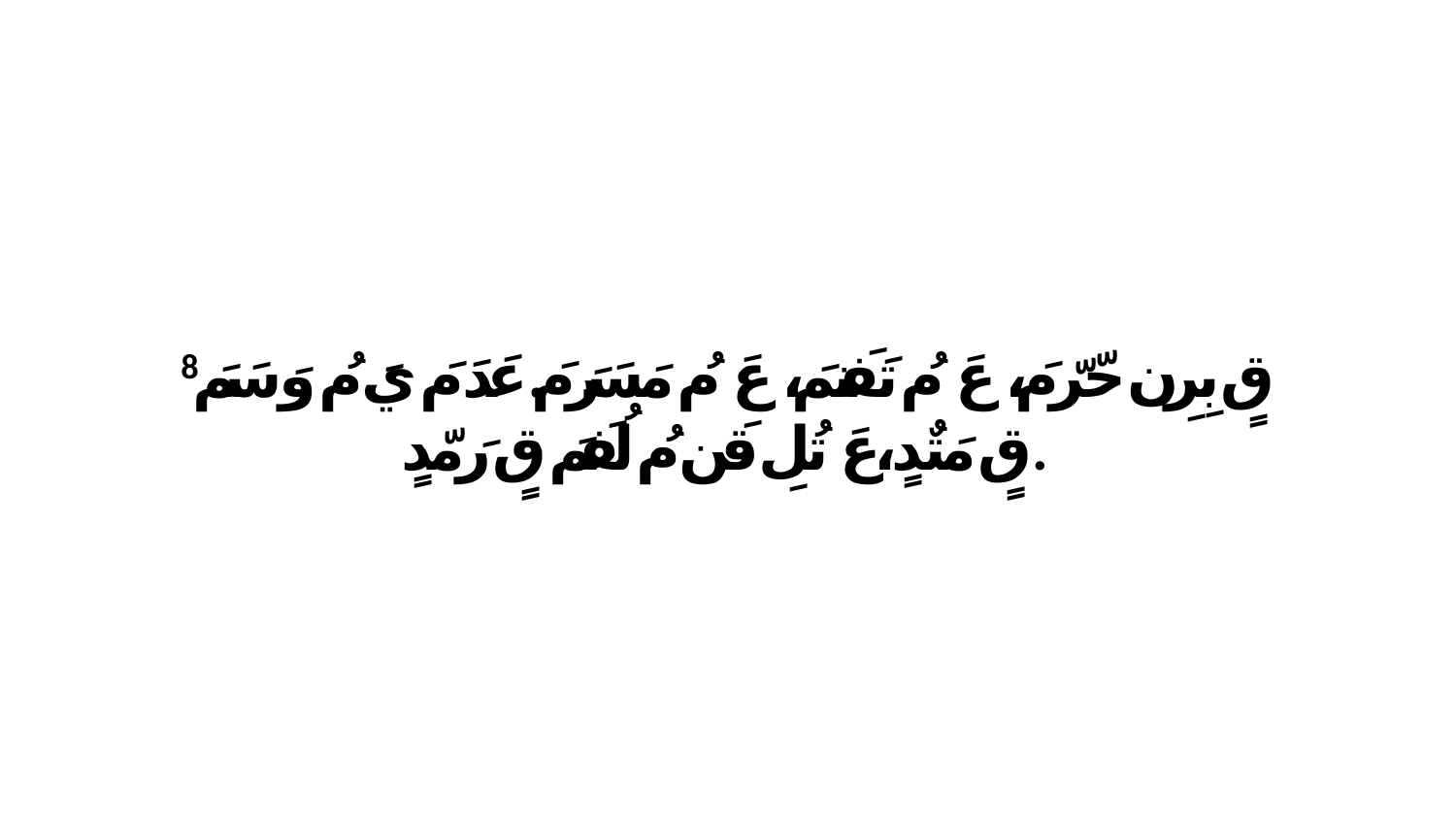

8 قٍ بِرِن حّرّ مَ، عَ مُ تَفَنمَ، عَ مُ مَسَرَ مَ.عَدَ مَ يَ مُ وَ سَمَ قٍ مَتٌدٍ،عَ تُلِ قَن مُ لُفَمَ قٍ رَ مّدٍ.